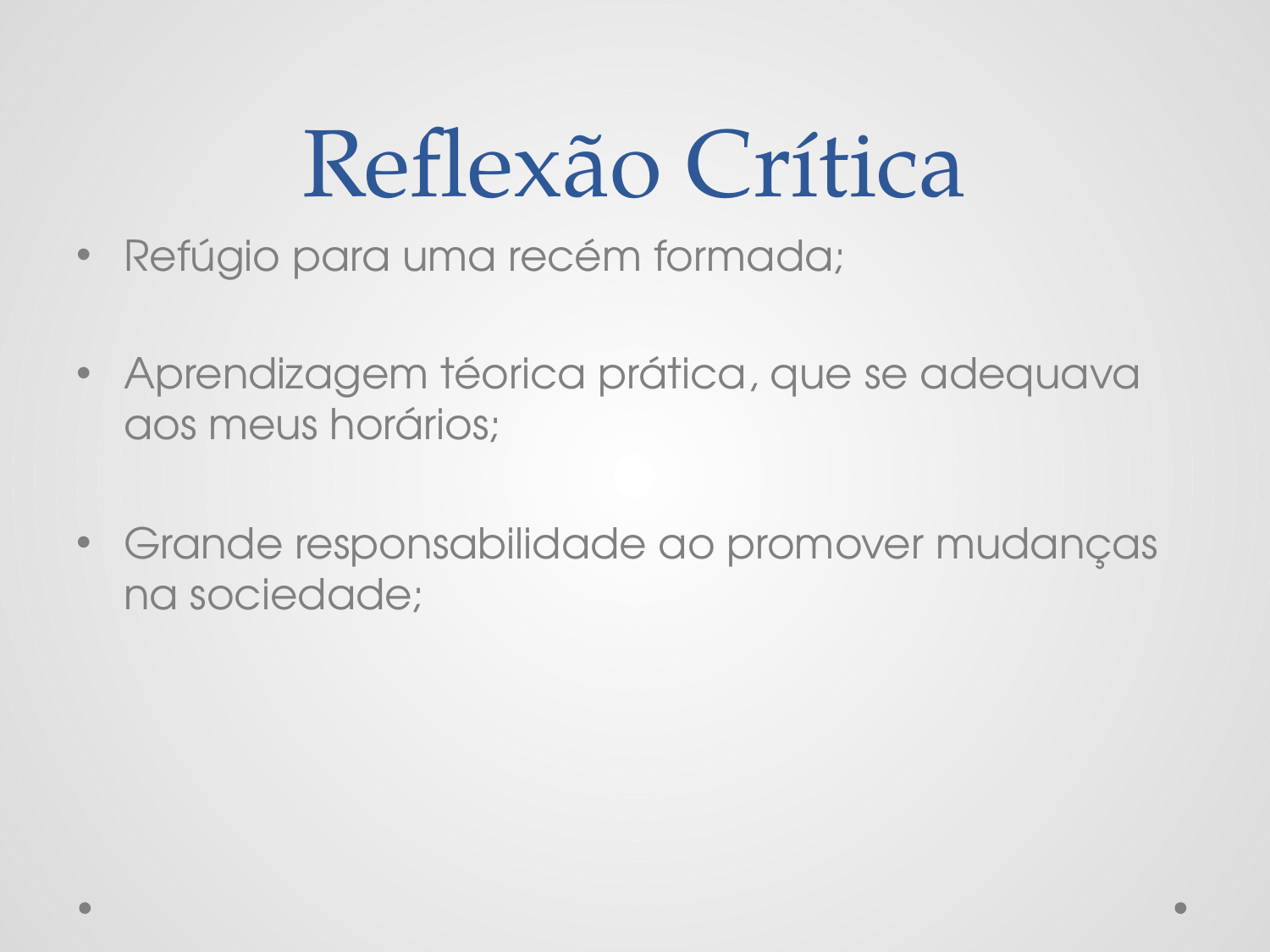

# Reflexão Crítica
Refúgio para uma recém formada;

Aprendizagem téorica prática, que se adequava aos meus horários;

Grande responsabilidade ao promover mudanças na sociedade;